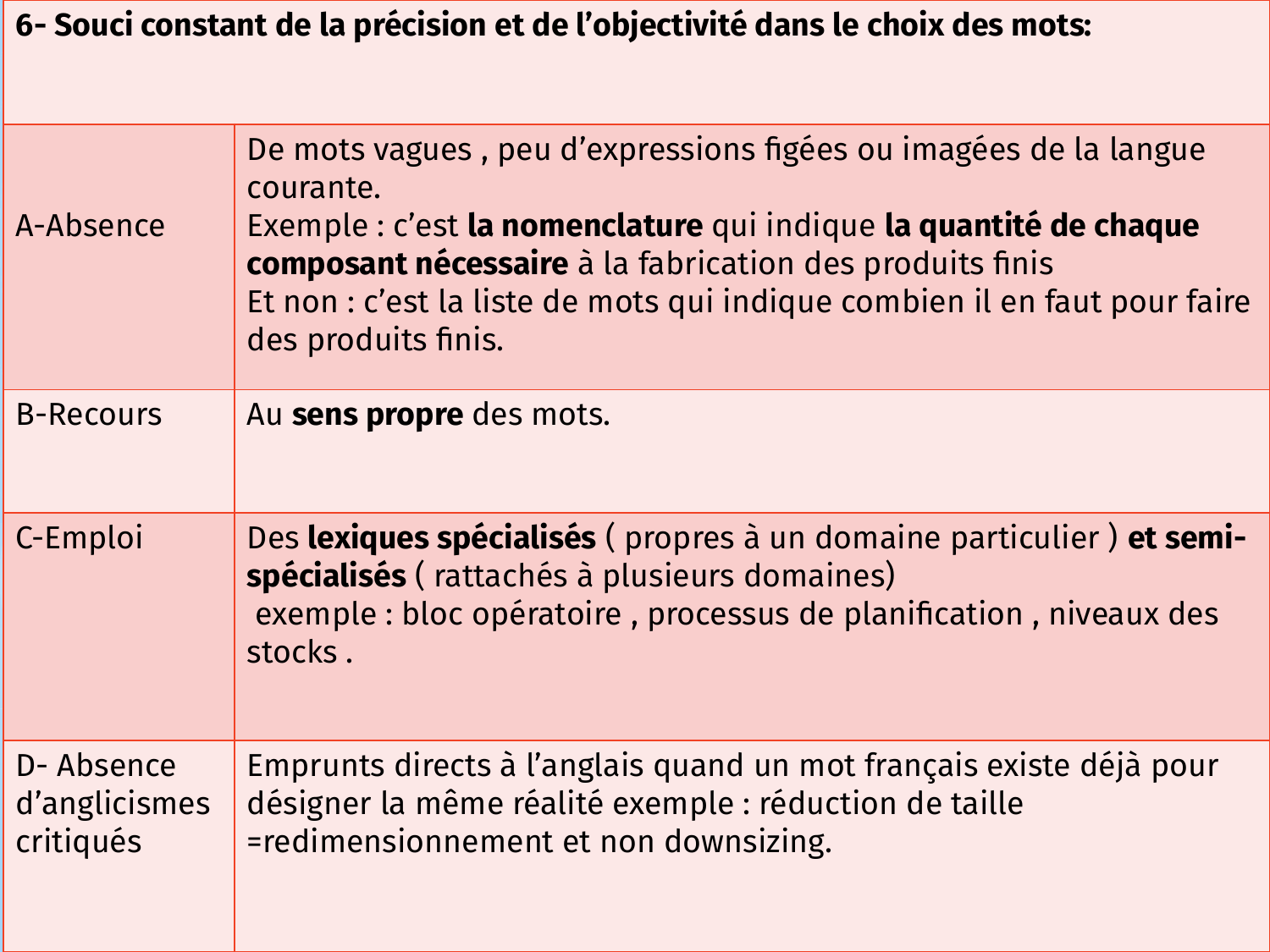

| 6- Souci constant de la précision et de l’objectivité dans le choix des mots: |  |
| --- | --- |
| A-Absence | De mots vagues , peu d’expressions figées ou imagées de la langue courante. Exemple : c’est la nomenclature qui indique la quantité de chaque composant nécessaire à la fabrication des produits finis Et non : c’est la liste de mots qui indique combien il en faut pour faire des produits finis. |
| B-Recours | Au sens propre des mots. |
| C-Emploi | Des lexiques spécialisés ( propres à un domaine particulier ) et semi-spécialisés ( rattachés à plusieurs domaines) exemple : bloc opératoire , processus de planification , niveaux des stocks . |
| D- Absence d’anglicismes critiqués | Emprunts directs à l’anglais quand un mot français existe déjà pour désigner la même réalité exemple : réduction de taille =redimensionnement et non downsizing. |